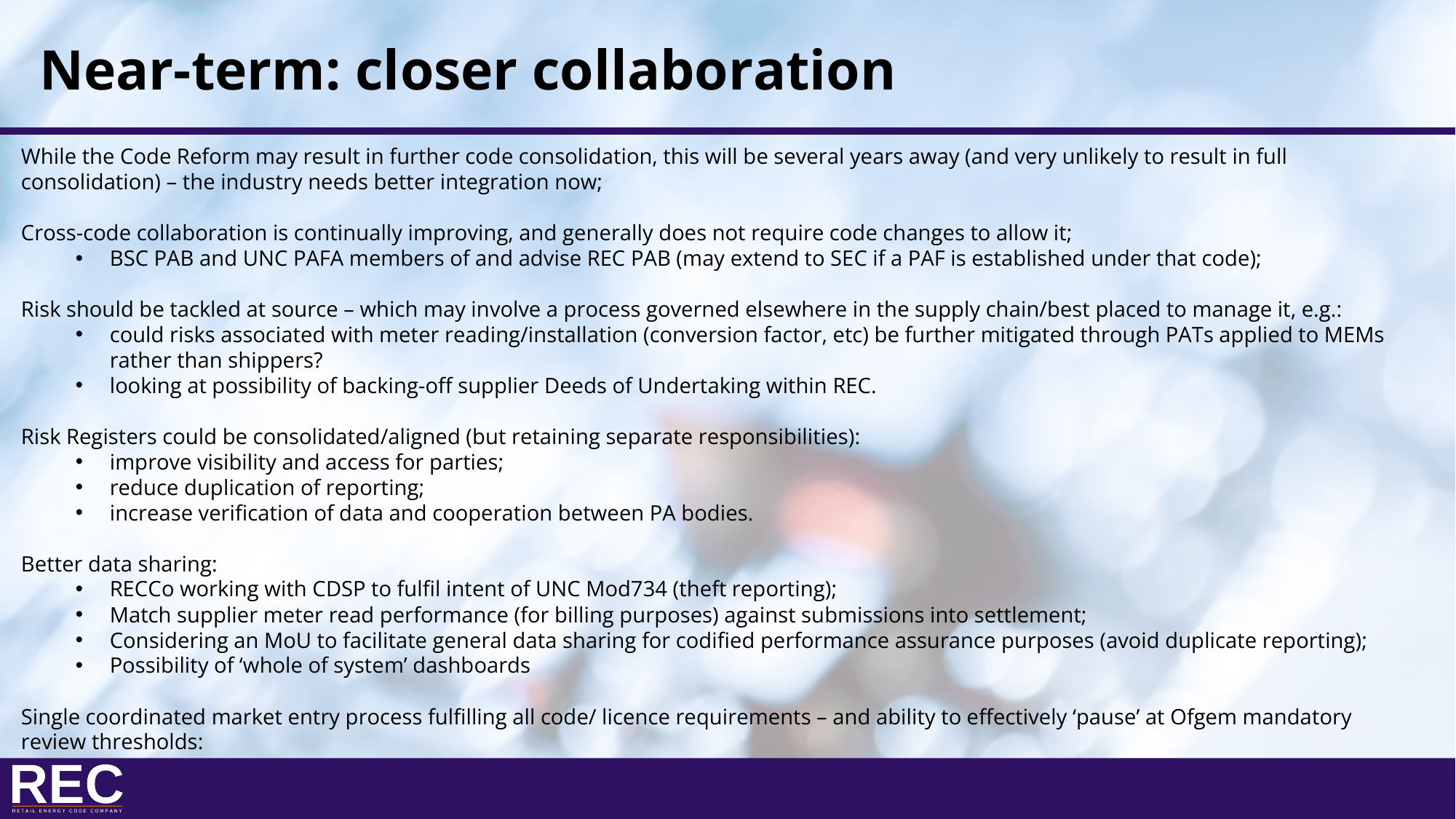

# Near-term: closer collaboration
While the Code Reform may result in further code consolidation, this will be several years away (and very unlikely to result in full consolidation) – the industry needs better integration now;

Cross-code collaboration is continually improving, and generally does not require code changes to allow it;
BSC PAB and UNC PAFA members of and advise REC PAB (may extend to SEC if a PAF is established under that code);

Risk should be tackled at source – which may involve a process governed elsewhere in the supply chain/best placed to manage it, e.g.:
could risks associated with meter reading/installation (conversion factor, etc) be further mitigated through PATs applied to MEMs rather than shippers?
looking at possibility of backing-off supplier Deeds of Undertaking within REC.

Risk Registers could be consolidated/aligned (but retaining separate responsibilities):
improve visibility and access for parties;
reduce duplication of reporting;
increase verification of data and cooperation between PA bodies.

Better data sharing:
RECCo working with CDSP to fulfil intent of UNC Mod734 (theft reporting);
Match supplier meter read performance (for billing purposes) against submissions into settlement;
Considering an MoU to facilitate general data sharing for codified performance assurance purposes (avoid duplicate reporting);
Possibility of ‘whole of system’ dashboards

Single coordinated market entry process fulfilling all code/ licence requirements – and ability to effectively ‘pause’ at Ofgem mandatory review thresholds: